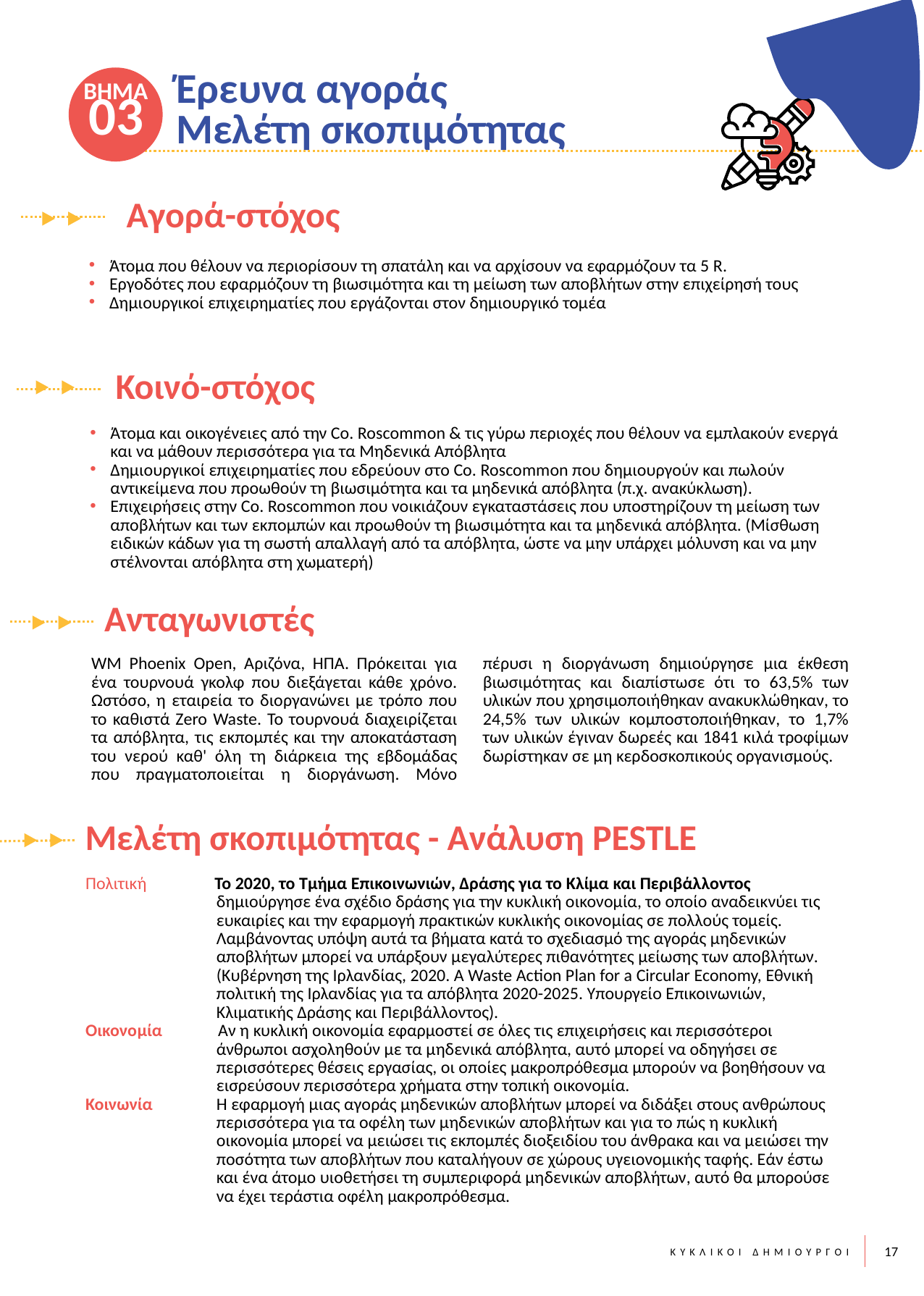

ΒΗΜΑ

03

Έρευνα αγοράς
Μελέτη σκοπιμότητας

Αγορά-στόχος

Άτομα που θέλουν να περιορίσουν τη σπατάλη και να αρχίσουν να εφαρμόζουν τα 5 R.
Εργοδότες που εφαρμόζουν τη βιωσιμότητα και τη μείωση των αποβλήτων στην επιχείρησή τους
Δημιουργικοί επιχειρηματίες που εργάζονται στον δημιουργικό τομέα

Κοινό-στόχος

Άτομα και οικογένειες από την Co. Roscommon & τις γύρω περιοχές που θέλουν να εμπλακούν ενεργά και να μάθουν περισσότερα για τα Μηδενικά Απόβλητα
Δημιουργικοί επιχειρηματίες που εδρεύουν στο Co. Roscommon που δημιουργούν και πωλούν αντικείμενα που προωθούν τη βιωσιμότητα και τα μηδενικά απόβλητα (π.χ. ανακύκλωση).
Επιχειρήσεις στην Co. Roscommon που νοικιάζουν εγκαταστάσεις που υποστηρίζουν τη μείωση των αποβλήτων και των εκπομπών και προωθούν τη βιωσιμότητα και τα μηδενικά απόβλητα. (Μίσθωση ειδικών κάδων για τη σωστή απαλλαγή από τα απόβλητα, ώστε να μην υπάρχει μόλυνση και να μην στέλνονται απόβλητα στη χωματερή)
Ανταγωνιστές

WM Phoenix Open, Αριζόνα, ΗΠΑ. Πρόκειται για ένα τουρνουά γκολφ που διεξάγεται κάθε χρόνο. Ωστόσο, η εταιρεία το διοργανώνει με τρόπο που το καθιστά Zero Waste. Το τουρνουά διαχειρίζεται τα απόβλητα, τις εκπομπές και την αποκατάσταση του νερού καθ' όλη τη διάρκεια της εβδομάδας που πραγματοποιείται η διοργάνωση. Μόνο πέρυσι η διοργάνωση δημιούργησε μια έκθεση βιωσιμότητας και διαπίστωσε ότι το 63,5% των υλικών που χρησιμοποιήθηκαν ανακυκλώθηκαν, το 24,5% των υλικών κομποστοποιήθηκαν, το 1,7% των υλικών έγιναν δωρεές και 1841 κιλά τροφίμων δωρίστηκαν σε μη κερδοσκοπικούς οργανισμούς.

Μελέτη σκοπιμότητας - Ανάλυση PESTLE

Πολιτική                 Το 2020, το Τμήμα Επικοινωνιών, Δράσης για το Κλίμα και Περιβάλλοντος δημιούργησε ένα σχέδιο δράσης για την κυκλική οικονομία, το οποίο αναδεικνύει τις ευκαιρίες και την εφαρμογή πρακτικών κυκλικής οικονομίας σε πολλούς τομείς. Λαμβάνοντας υπόψη αυτά τα βήματα κατά το σχεδιασμό της αγοράς μηδενικών αποβλήτων μπορεί να υπάρξουν μεγαλύτερες πιθανότητες μείωσης των αποβλήτων. (Κυβέρνηση της Ιρλανδίας, 2020. A Waste Action Plan for a Circular Economy, Εθνική πολιτική της Ιρλανδίας για τα απόβλητα 2020-2025. Υπουργείο Επικοινωνιών, Κλιματικής Δράσης και Περιβάλλοντος).
Οικονομία              Αν η κυκλική οικονομία εφαρμοστεί σε όλες τις επιχειρήσεις και περισσότεροι άνθρωποι ασχοληθούν με τα μηδενικά απόβλητα, αυτό μπορεί να οδηγήσει σε περισσότερες θέσεις εργασίας, οι οποίες μακροπρόθεσμα μπορούν να βοηθήσουν να εισρεύσουν περισσότερα χρήματα στην τοπική οικονομία.
Κοινωνία                Η εφαρμογή μιας αγοράς μηδενικών αποβλήτων μπορεί να διδάξει στους ανθρώπους περισσότερα για τα οφέλη των μηδενικών αποβλήτων και για το πώς η κυκλική οικονομία μπορεί να μειώσει τις εκπομπές διοξειδίου του άνθρακα και να μειώσει την ποσότητα των αποβλήτων που καταλήγουν σε χώρους υγειονομικής ταφής. Εάν έστω και ένα άτομο υιοθετήσει τη συμπεριφορά μηδενικών αποβλήτων, αυτό θα μπορούσε να έχει τεράστια οφέλη μακροπρόθεσμα.

17